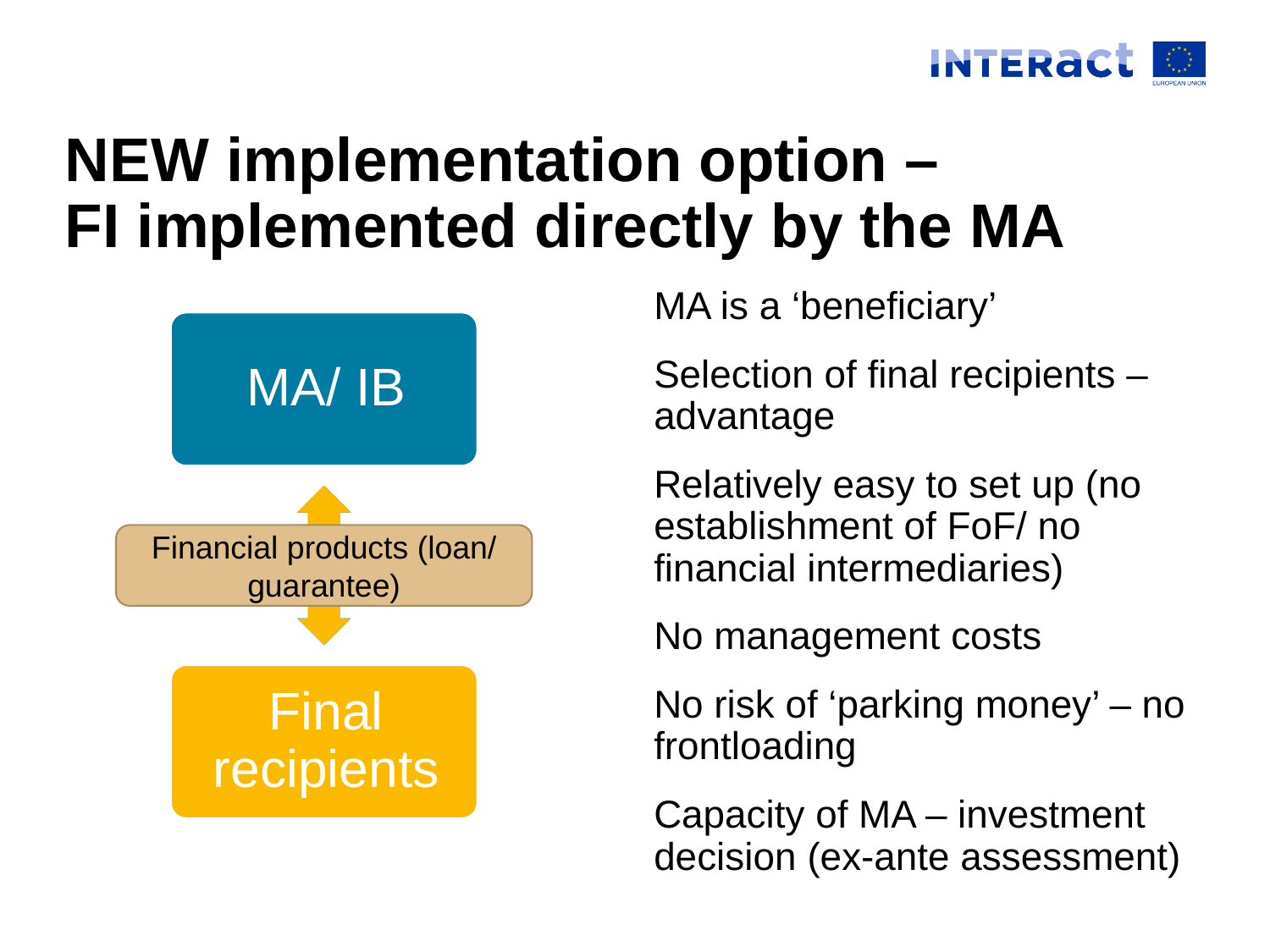

# NEW implementation option – FI implemented directly by the MA
MA is a ‘beneficiary’
Selection of final recipients – advantage
Relatively easy to set up (no establishment of FoF/ no financial intermediaries)
No management costs
No risk of ‘parking money’ – no frontloading
Capacity of MA – investment decision (ex-ante assessment)
MA/ IB

Final recipients

Financial products (loan/ guarantee)